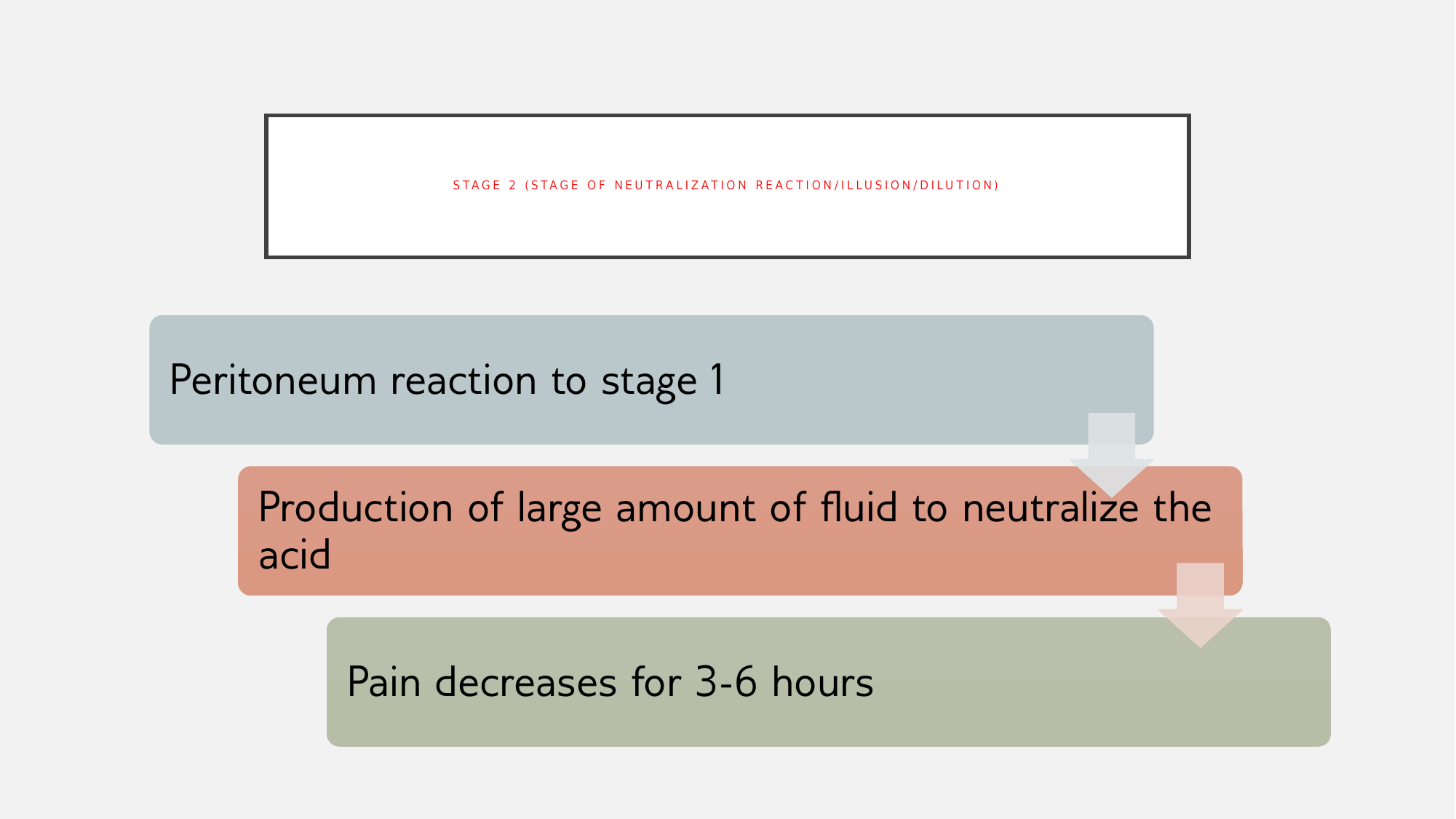

# STAGE 2 (STAGE OF NEUTRALIZATION REACTION/ILLUSION/DILUTION)
Peritoneum reaction to stage 1
Production of large amount of fluid to neutralize the acid
Pain decreases for 3-6 hours